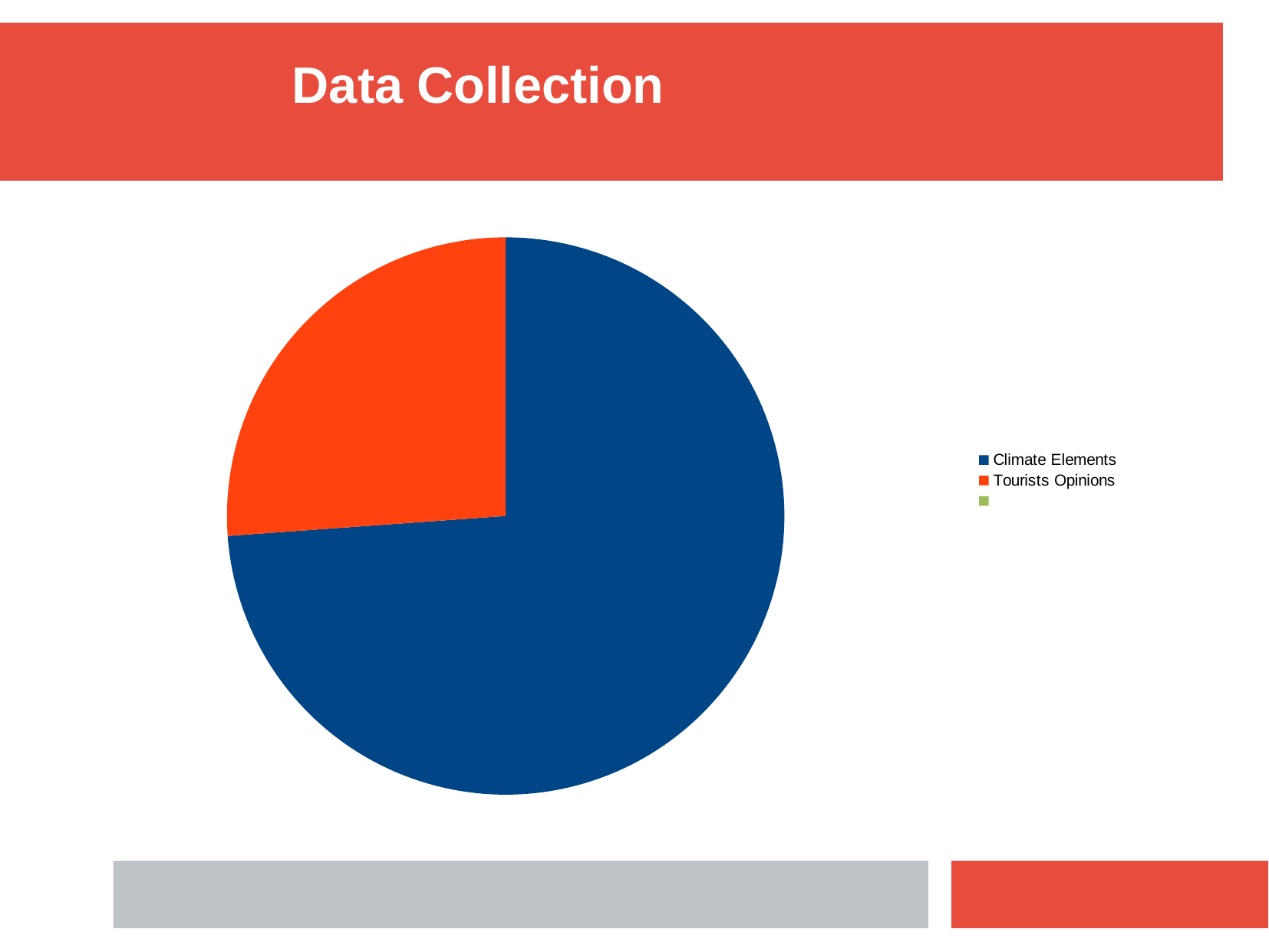

Data Collection

### Chart

| Category | Column 3 | Column 2 |
|---|---|---|
| Climate Elements | 10.0 | 10.0 |
| Tourists Opinions | 3.54 | 2.2 |
| None | None | None |
| None | None | None |